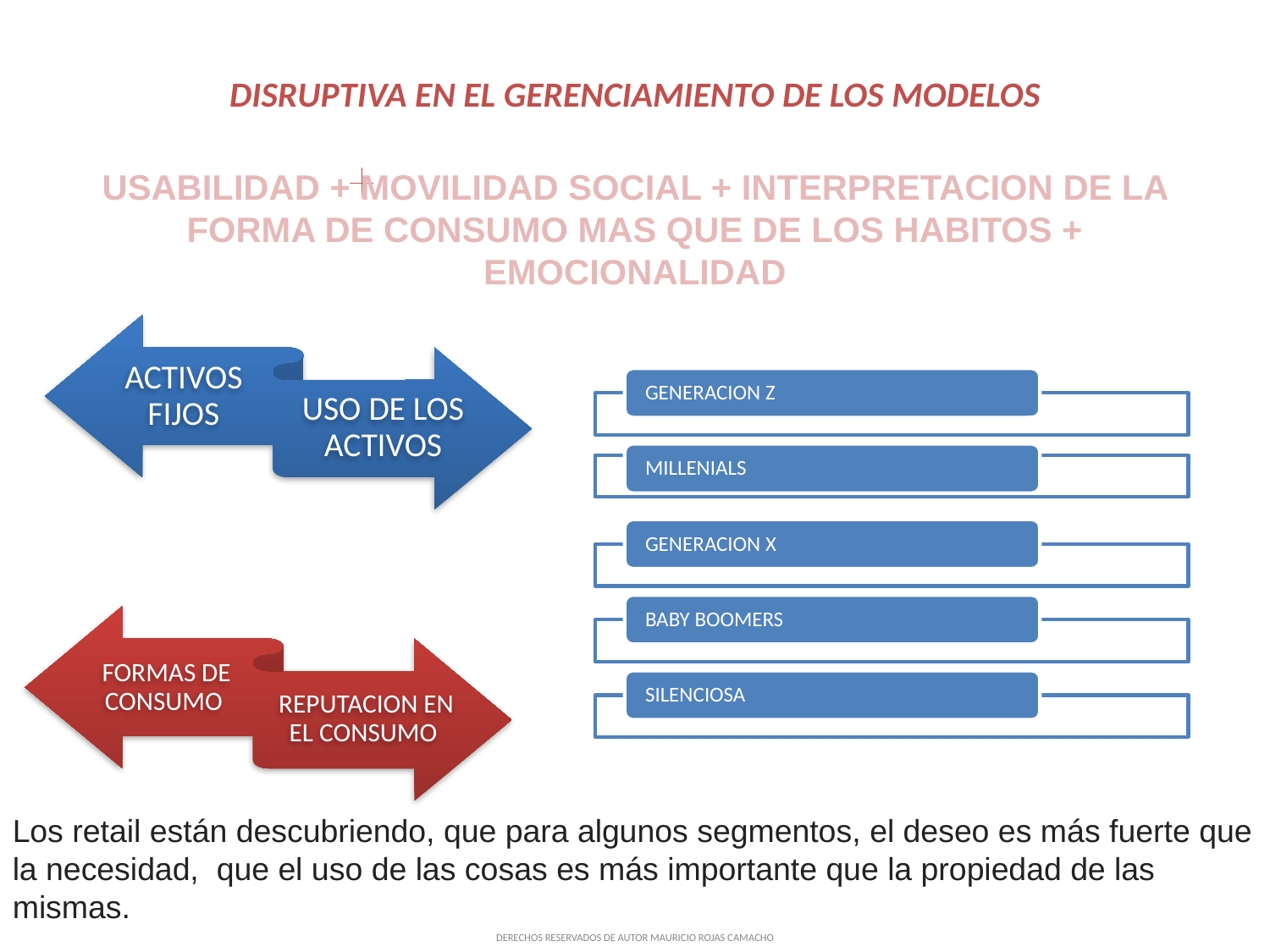

DISRUPTIVA EN EL GERENCIAMIENTO DE LOS MODELOS

USABILIDAD + MOVILIDAD SOCIAL + INTERPRETACION DE LA FORMA DE CONSUMO MAS QUE DE LOS HABITOS + EMOCIONALIDAD

ACTIVOS FIJOS
USO DE LOS ACTIVOS
GENERACION Z
MILLENIALS
GENERACION X
BABY BOOMERS
SILENCIOSA
 FORMAS DE CONSUMO
 REPUTACION EN EL CONSUMO
Los retail están descubriendo, que para algunos segmentos, el deseo es más fuerte que la necesidad,  que el uso de las cosas es más importante que la propiedad de las mismas.
DERECHOS RESERVADOS DE AUTOR MAURICIO ROJAS CAMACHO